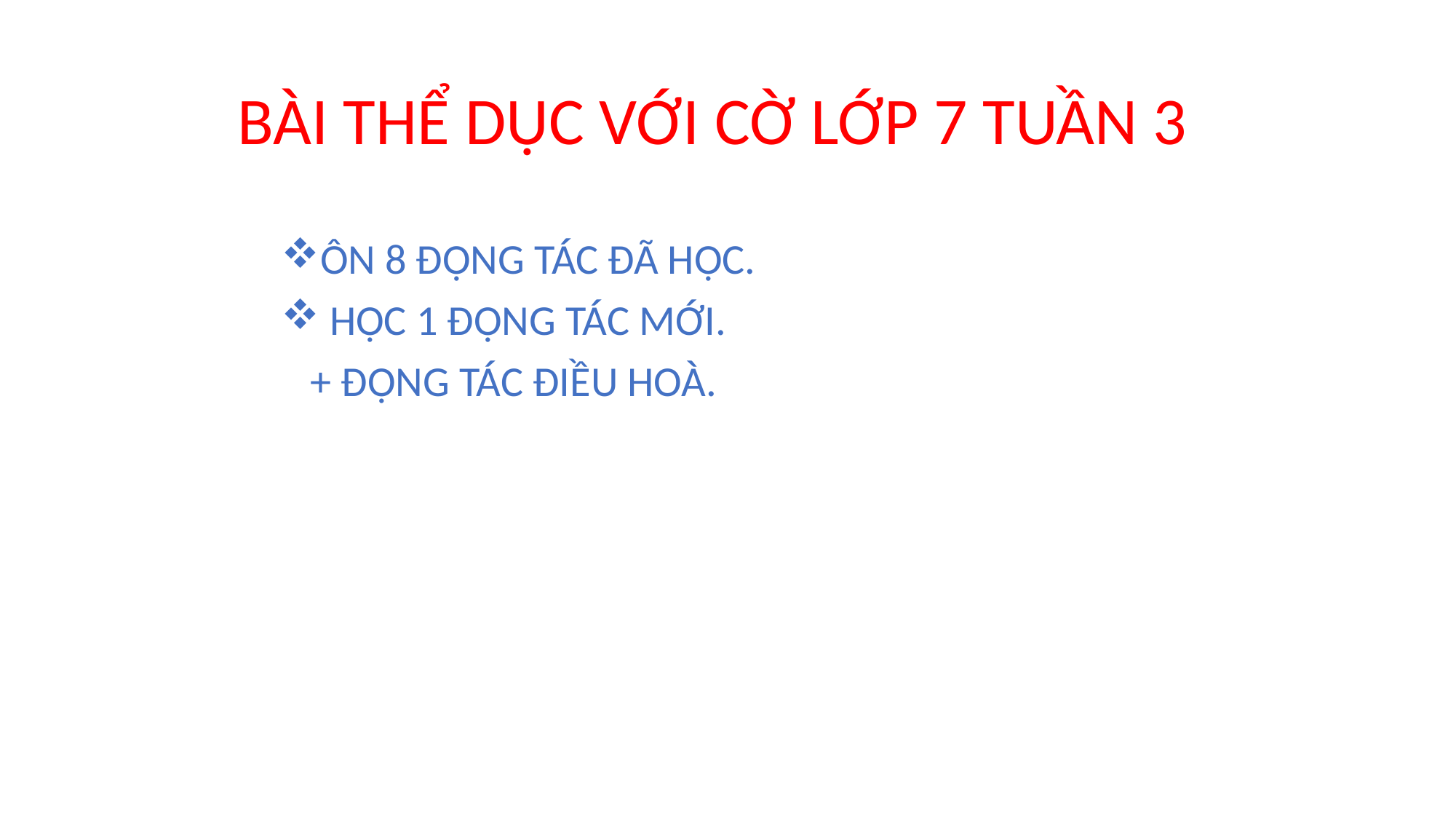

# BÀI THỂ DỤC VỚI CỜ LỚP 7 TUẦN 3

ÔN 8 ĐỘNG TÁC ĐÃ HỌC.
 HỌC 1 ĐỘNG TÁC MỚI.
   + ĐỘNG TÁC ĐIỀU HOÀ.